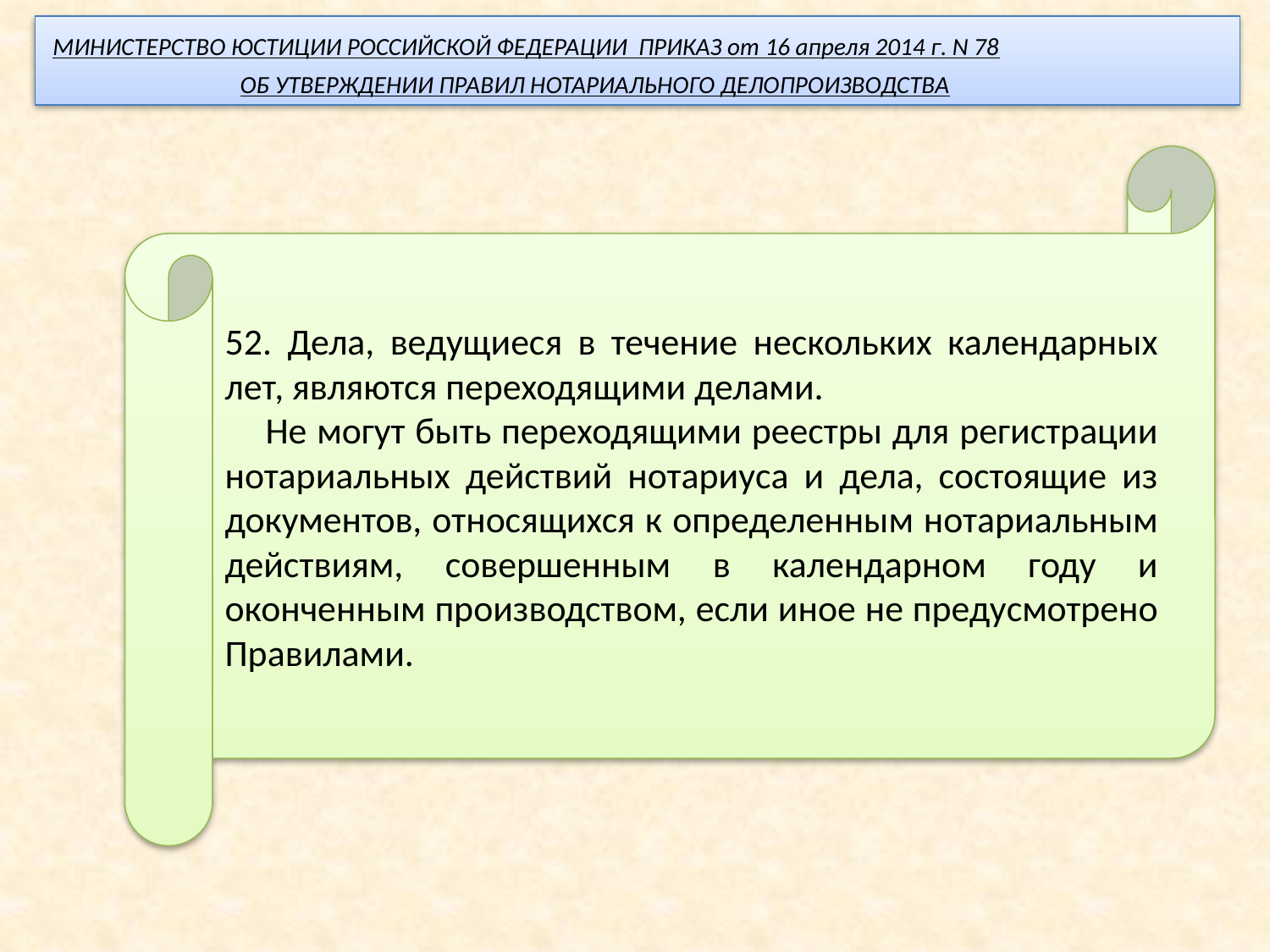

МИНИСТЕРСТВО ЮСТИЦИИ РОССИЙСКОЙ ФЕДЕРАЦИИ  ПРИКАЗ от 16 апреля 2014 г. N 78
                                   ОБ УТВЕРЖДЕНИИ ПРАВИЛ НОТАРИАЛЬНОГО ДЕЛОПРОИЗВОДСТВА
52. Дела, ведущиеся в течение нескольких календарных лет, являются переходящими делами.
    Не могут быть переходящими реестры для регистрации нотариальных действий нотариуса и дела, состоящие из документов, относящихся к определенным нотариальным действиям, совершенным в календарном году и оконченным производством, если иное не предусмотрено Правилами.